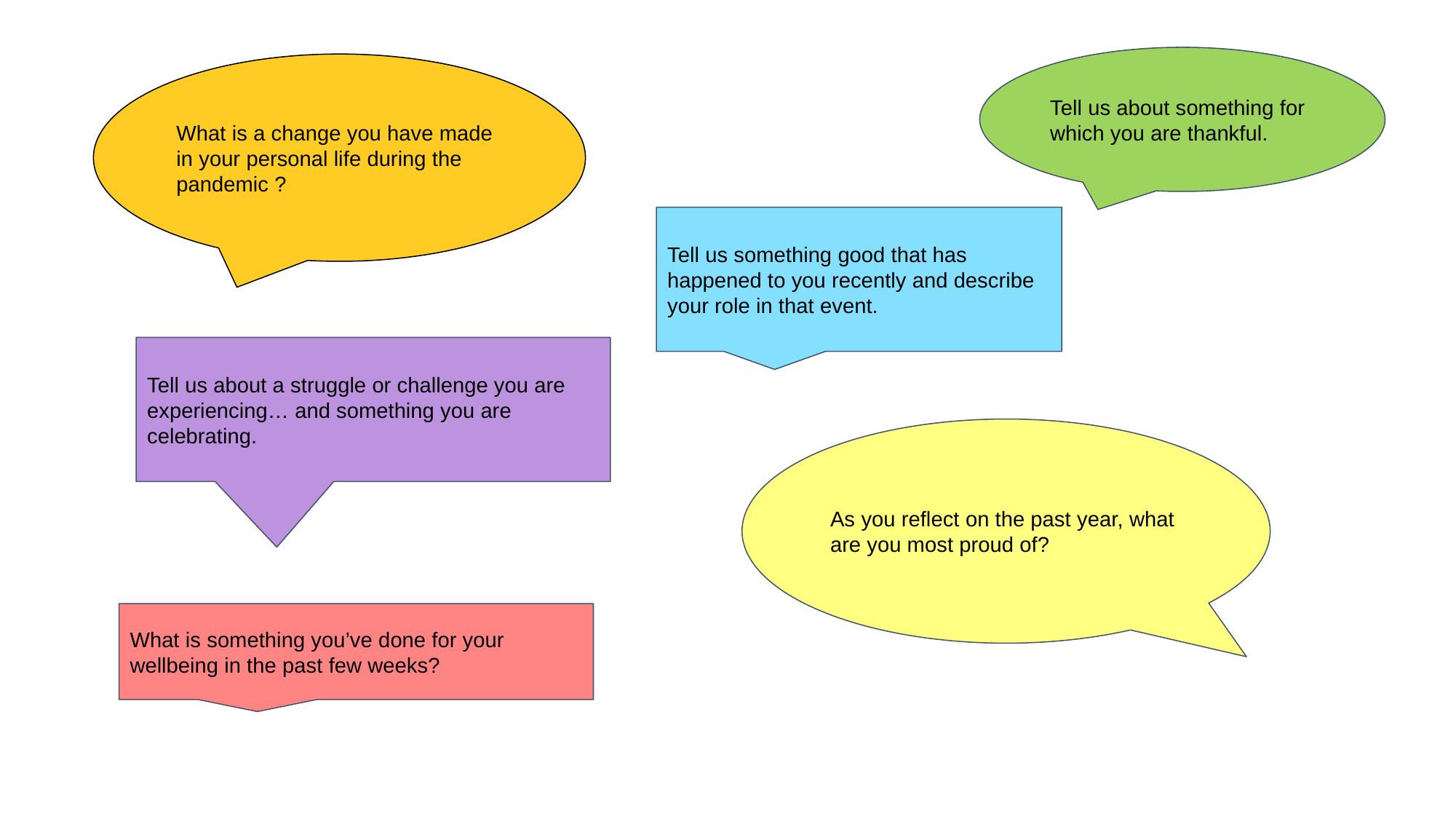

Tell us about something for which you are thankful.
What is a change you have made in your personal life during the pandemic ?
Tell us something good that has happened to you recently and describe your role in that event.
Tell us about a struggle or challenge you are experiencing… and something you are celebrating.
As you reflect on the past year, what are you most proud of?
What is something you’ve done for your wellbeing in the past few weeks?